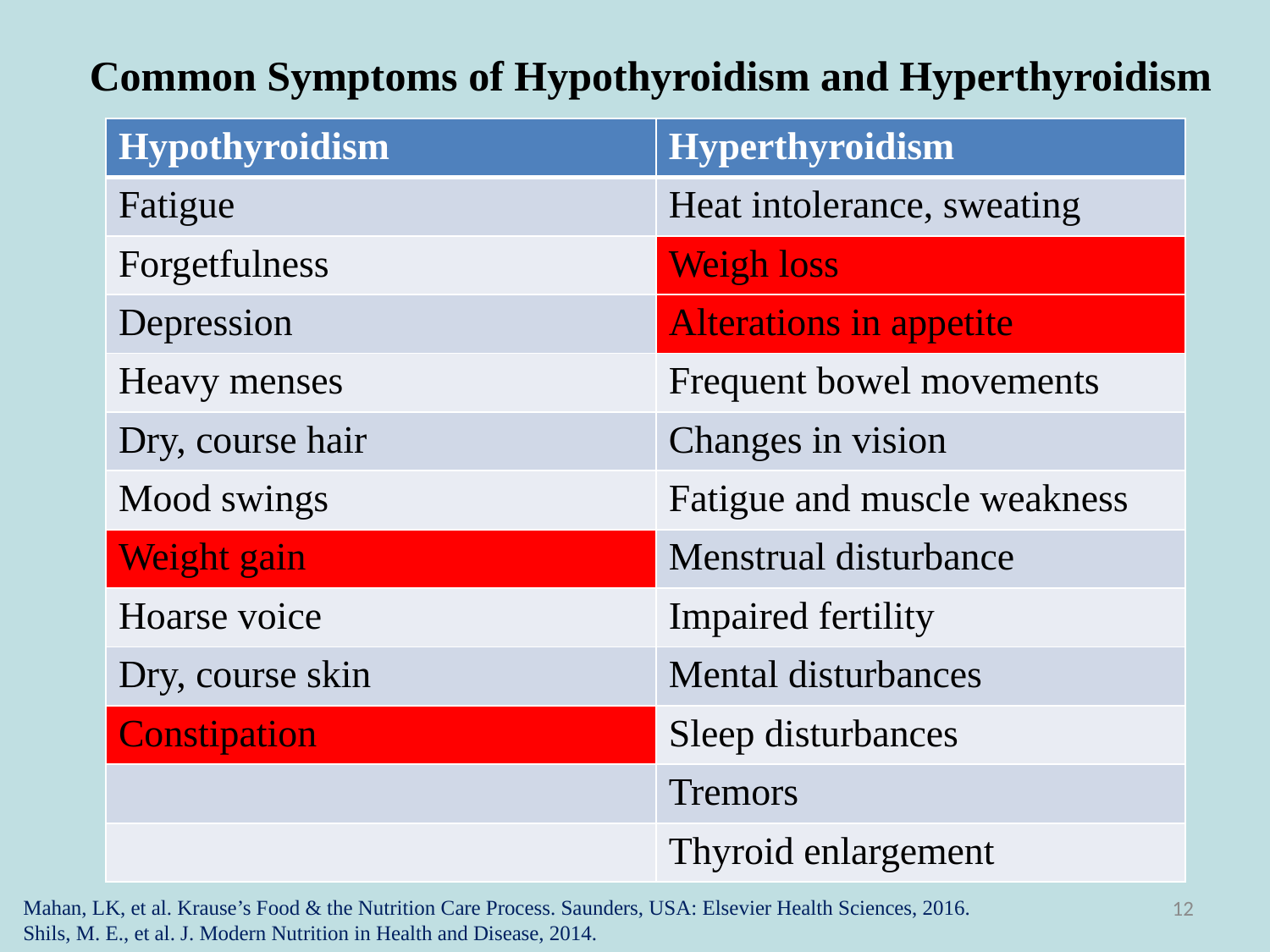

Common Symptoms of Hypothyroidism and Hyperthyroidism
| Hypothyroidism | Hyperthyroidism |
| --- | --- |
| Fatigue | Heat intolerance, sweating |
| Forgetfulness | Weigh loss |
| Depression | Alterations in appetite |
| Heavy menses | Frequent bowel movements |
| Dry, course hair | Changes in vision |
| Mood swings | Fatigue and muscle weakness |
| Weight gain | Menstrual disturbance |
| Hoarse voice | Impaired fertility |
| Dry, course skin | Mental disturbances |
| Constipation | Sleep disturbances |
|  | Tremors |
|  | Thyroid enlargement |
12
Mahan, LK, et al. Krause’s Food & the Nutrition Care Process. Saunders, USA: Elsevier Health Sciences, 2016.
Shils, M. E., et al. J. Modern Nutrition in Health and Disease, 2014.